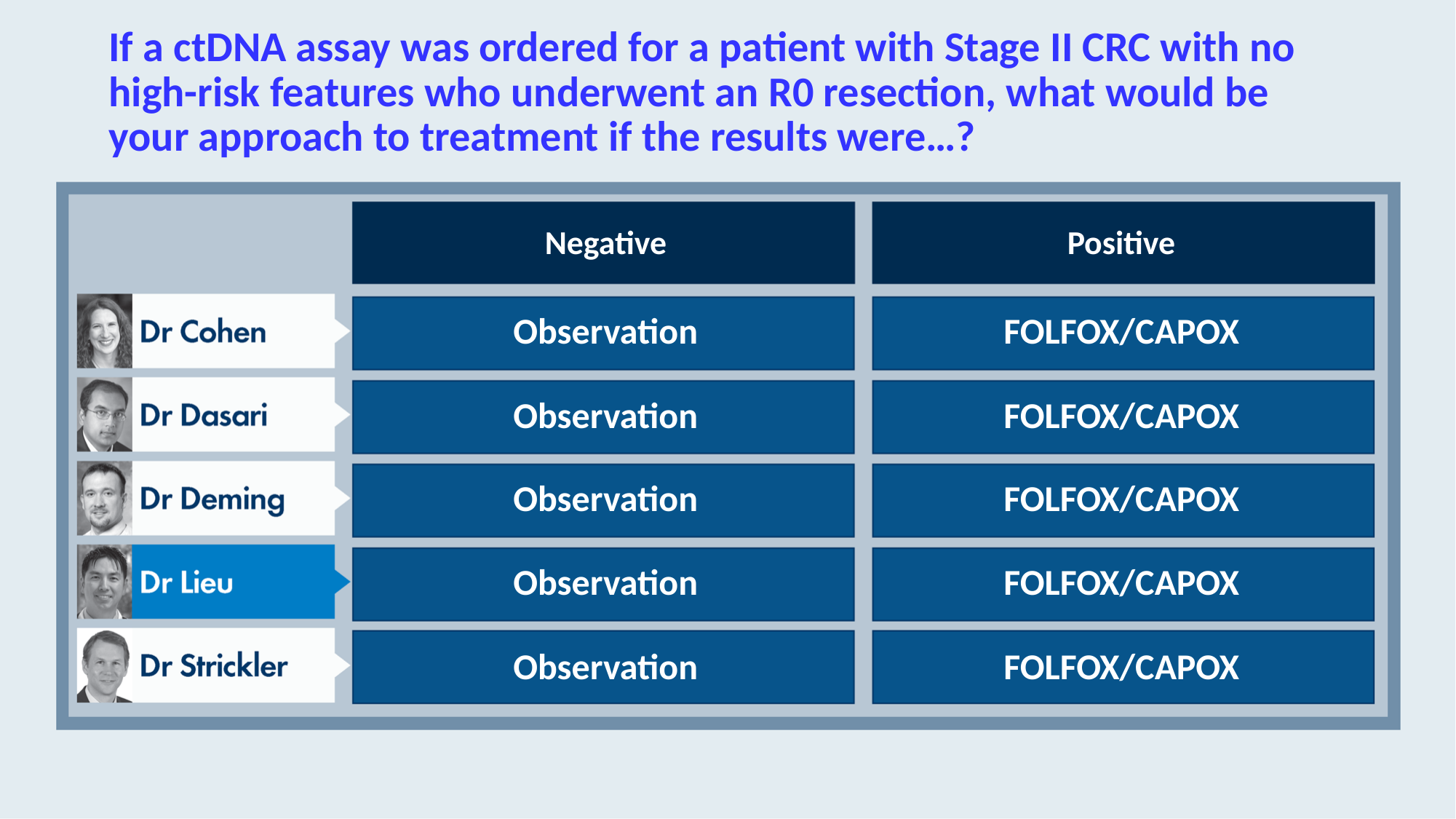

# If a ctDNA assay was ordered for a patient with Stage II CRC with no high-risk features who underwent an R0 resection, what would be your approach to treatment if the results were…?
Negative
Positive
Observation
FOLFOX/CAPOX
Observation
FOLFOX/CAPOX
Observation
FOLFOX/CAPOX
Observation
FOLFOX/CAPOX
Observation
FOLFOX/CAPOX